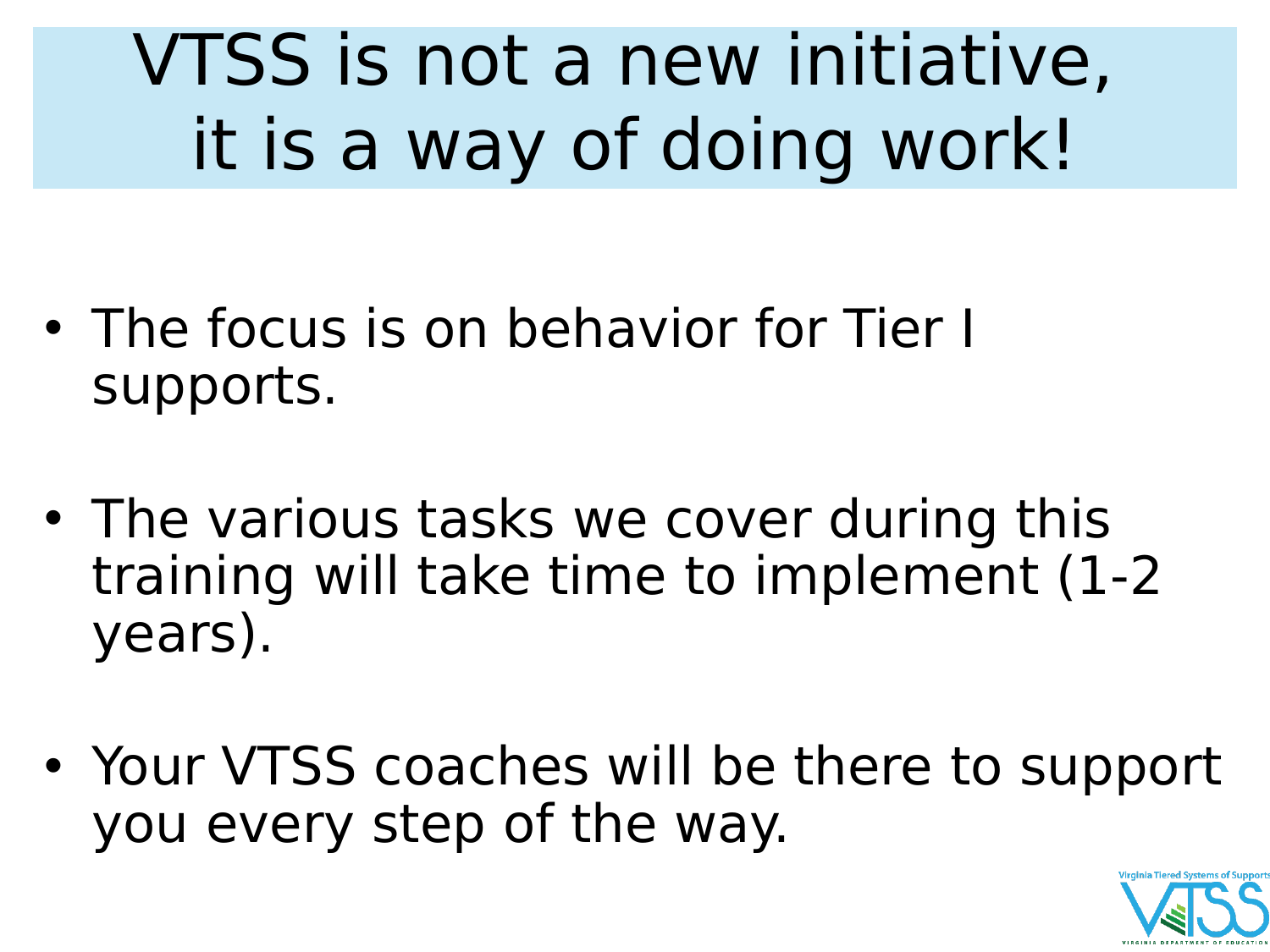

# VTSS is not a new initiative, it is a way of doing work!

The focus is on behavior for Tier I supports.

The various tasks we cover during this training will take time to implement (1-2 years).

Your VTSS coaches will be there to support you every step of the way.